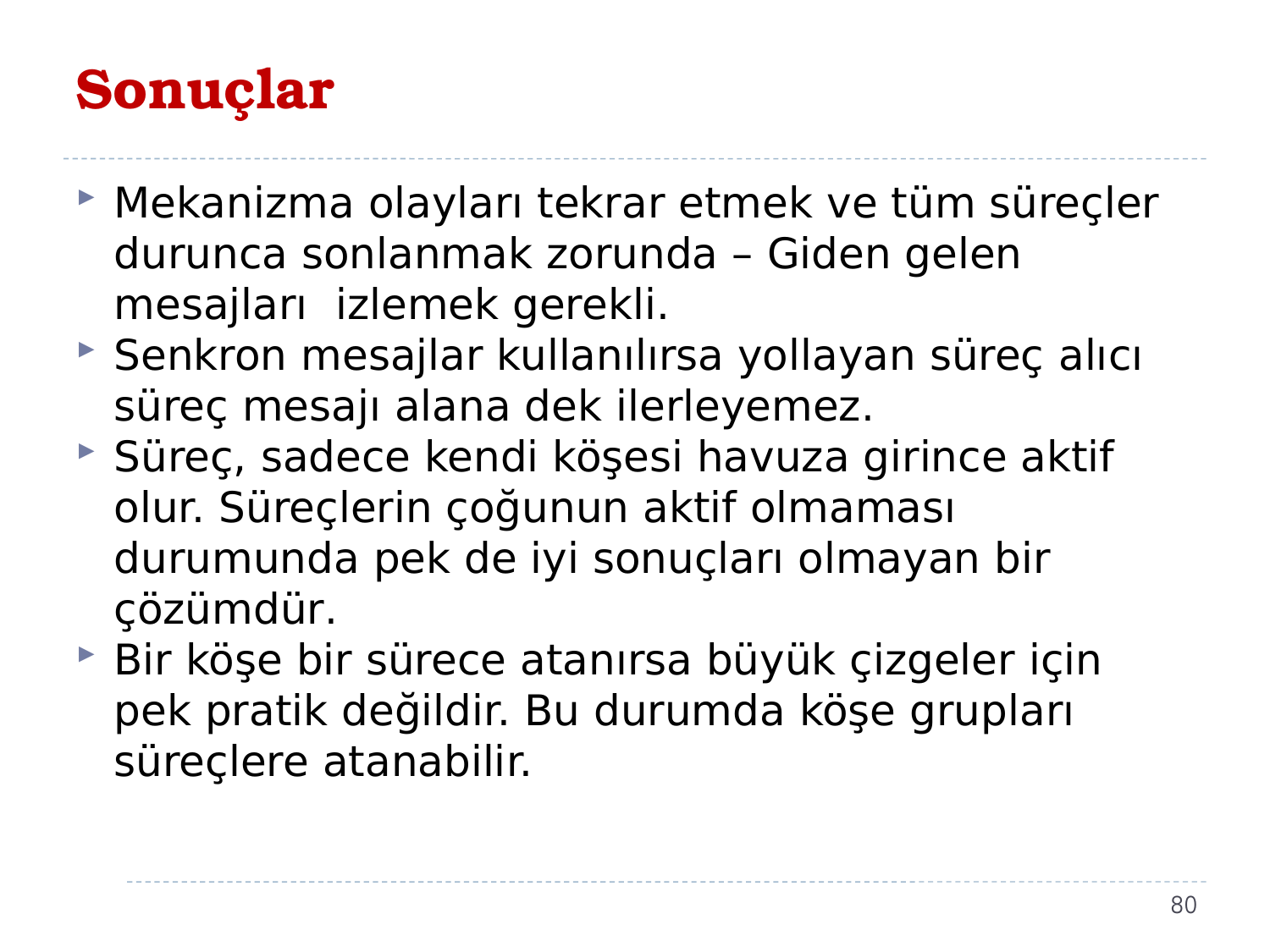

# Sonuçlar
Mekanizma olayları tekrar etmek ve tüm süreçler durunca sonlanmak zorunda – Giden gelen mesajları  izlemek gerekli.
Senkron mesajlar kullanılırsa yollayan süreç alıcı süreç mesajı alana dek ilerleyemez.
Süreç, sadece kendi köşesi havuza girince aktif olur. Süreçlerin çoğunun aktif olmaması durumunda pek de iyi sonuçları olmayan bir çözümdür.
Bir köşe bir sürece atanırsa büyük çizgeler için pek pratik değildir. Bu durumda köşe grupları süreçlere atanabilir.

80